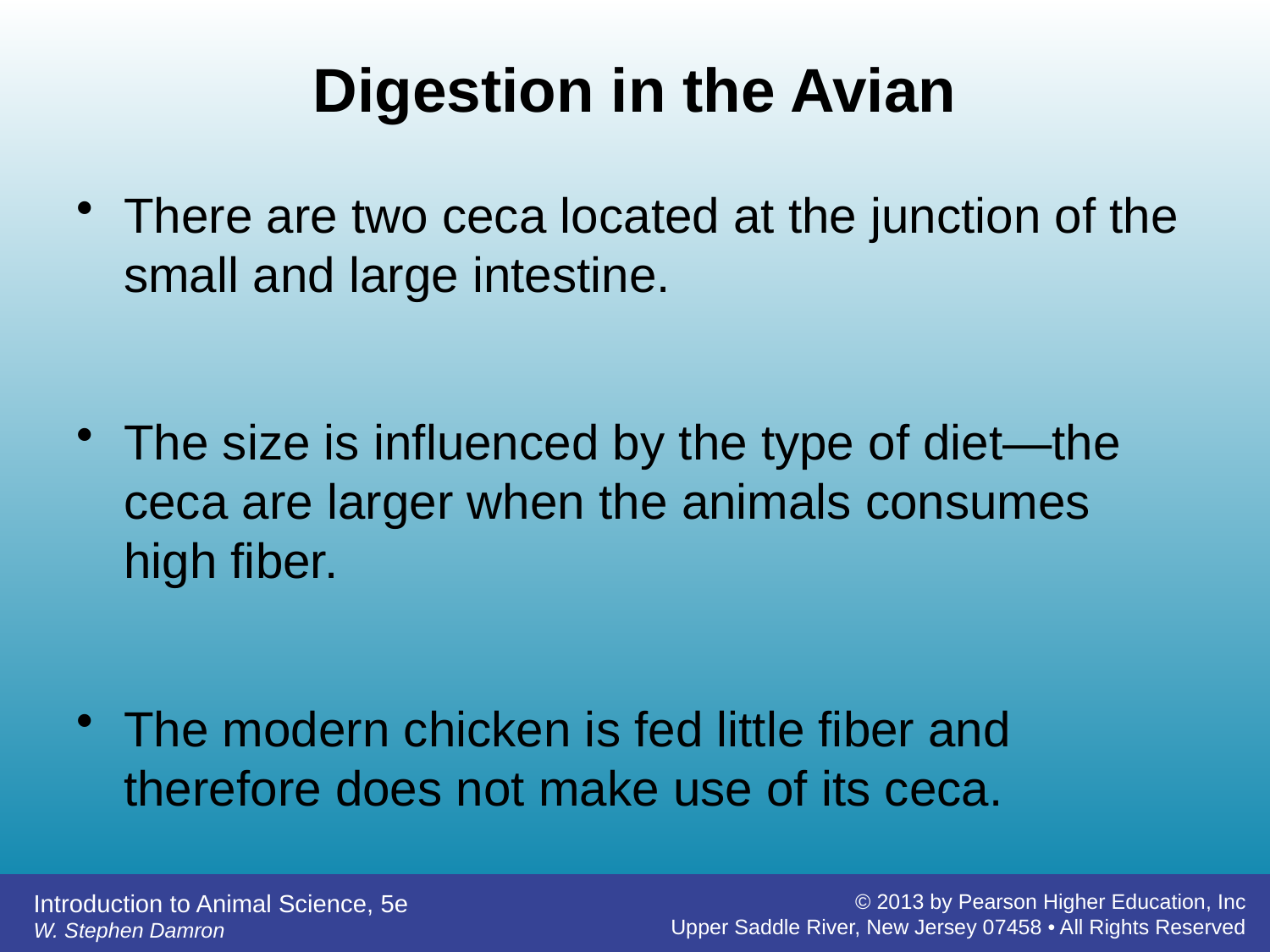

# Digestion in the Avian
There are two ceca located at the junction of the small and large intestine.

The size is influenced by the type of diet—the ceca are larger when the animals consumes high fiber.

The modern chicken is fed little fiber and therefore does not make use of its ceca.